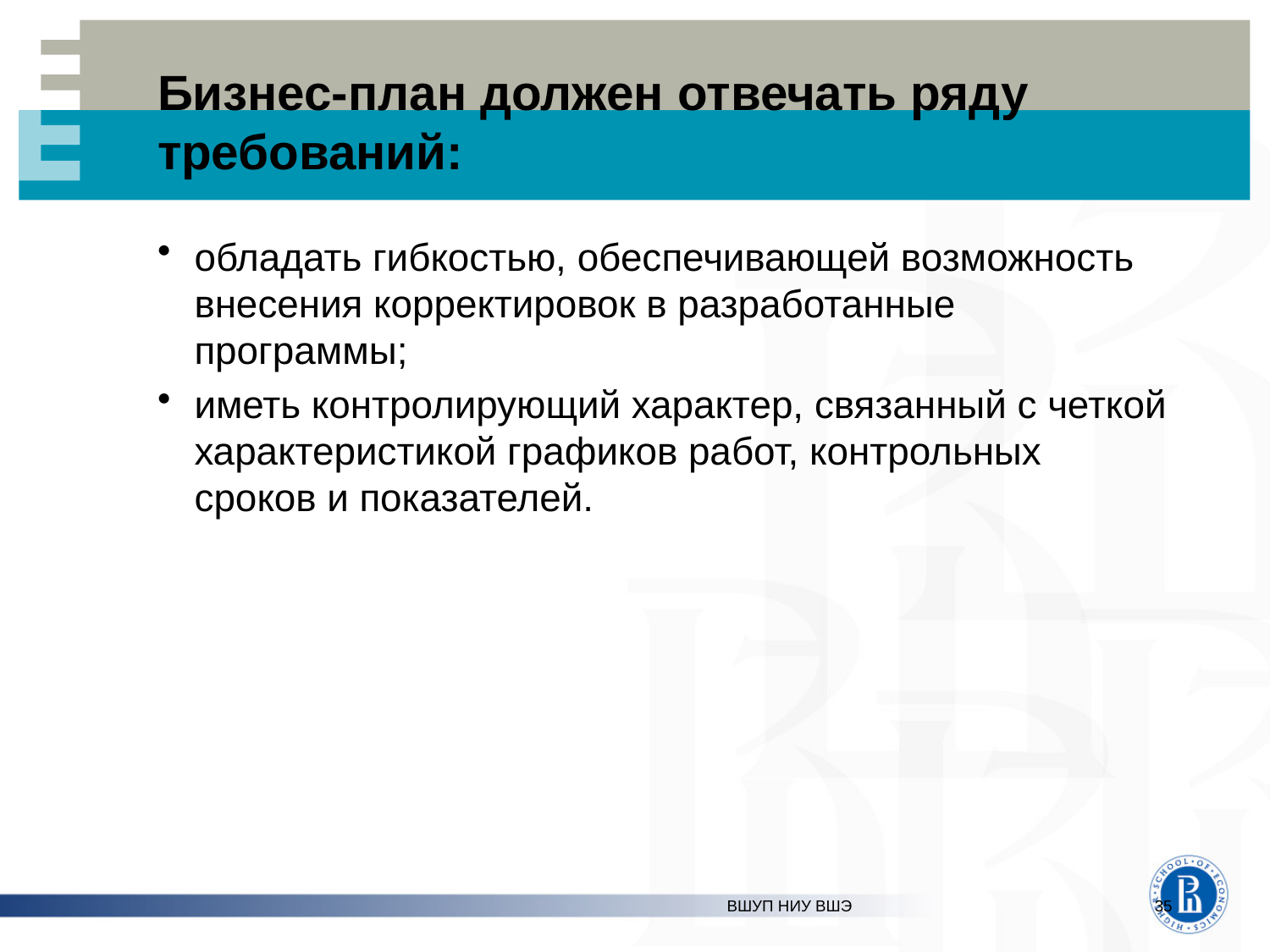

# Бизнес-план должен отвечать ряду требований:
обладать гибкостью, обеспечивающей возможность внесения корректировок в разработанные программы;
иметь контролирующий характер, связанный с четкой характеристикой графиков работ, контрольных сроков и показателей.
ВШУП НИУ ВШЭ
35